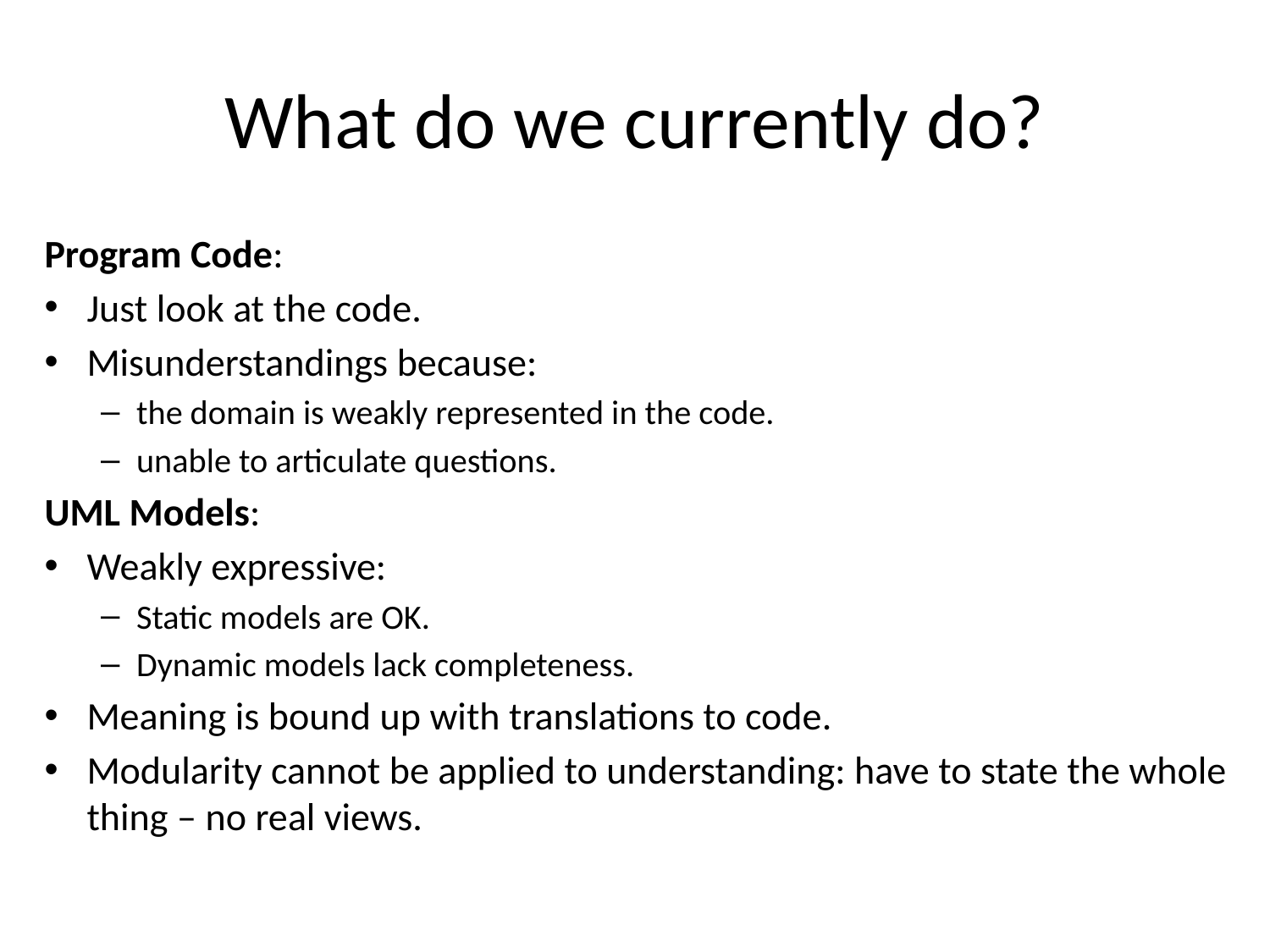

# What do we currently do?
Program Code:
Just look at the code.
Misunderstandings because:
the domain is weakly represented in the code.
unable to articulate questions.
UML Models:
Weakly expressive:
Static models are OK.
Dynamic models lack completeness.
Meaning is bound up with translations to code.
Modularity cannot be applied to understanding: have to state the whole thing – no real views.